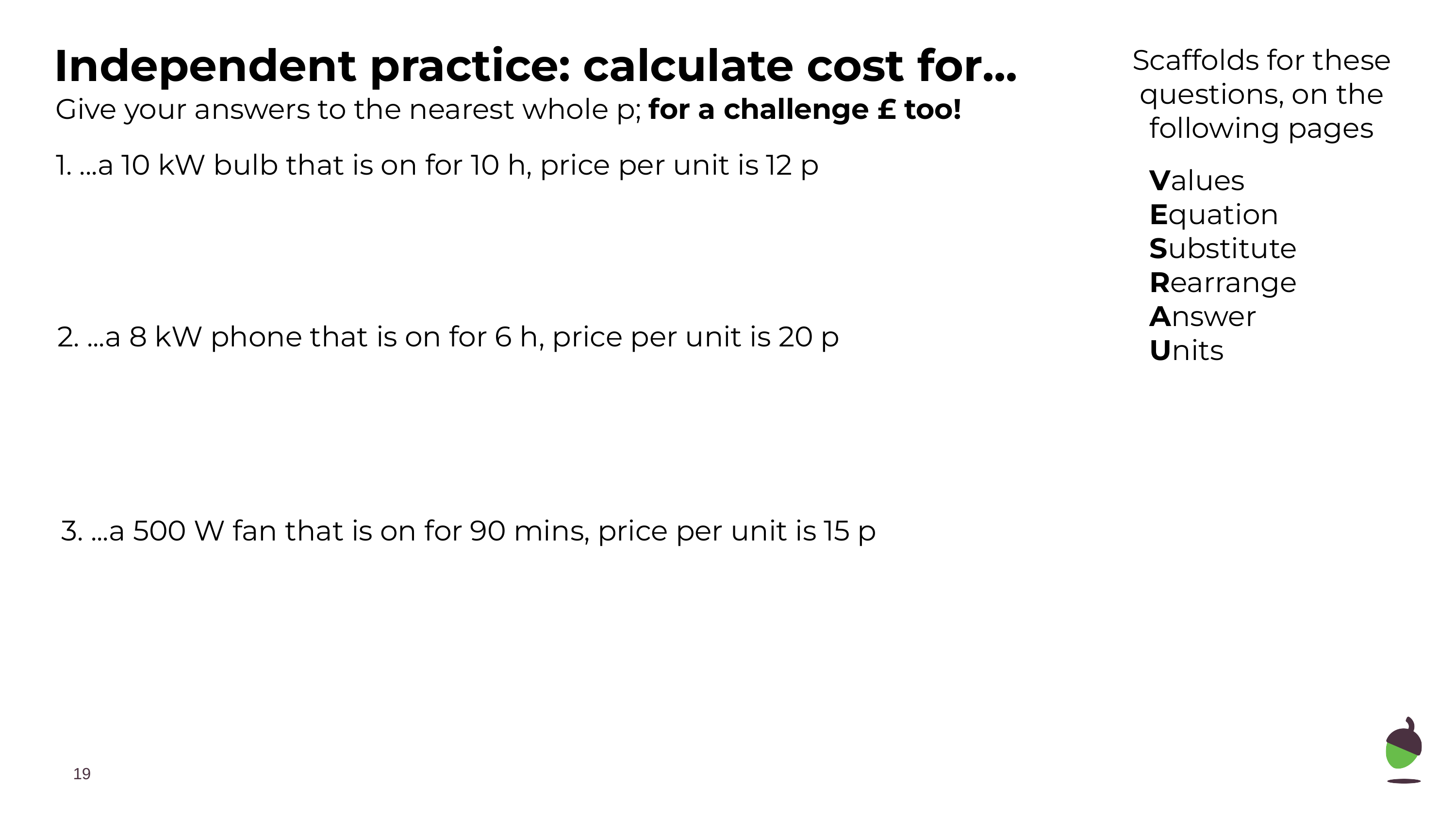

# Independent practice: calculate cost for...
Scaffolds for these questions, on the following pages
Give your answers to the nearest whole p; for a challenge £ too!
1. ...a 10 kW bulb that is on for 10 h, price per unit is 12 p
Values
Equation
Substitute
Rearrange
Answer
Units
2. ...a 8 kW phone that is on for 6 h, price per unit is 20 p
3. ...a 500 W fan that is on for 90 mins, price per unit is 15 p
19